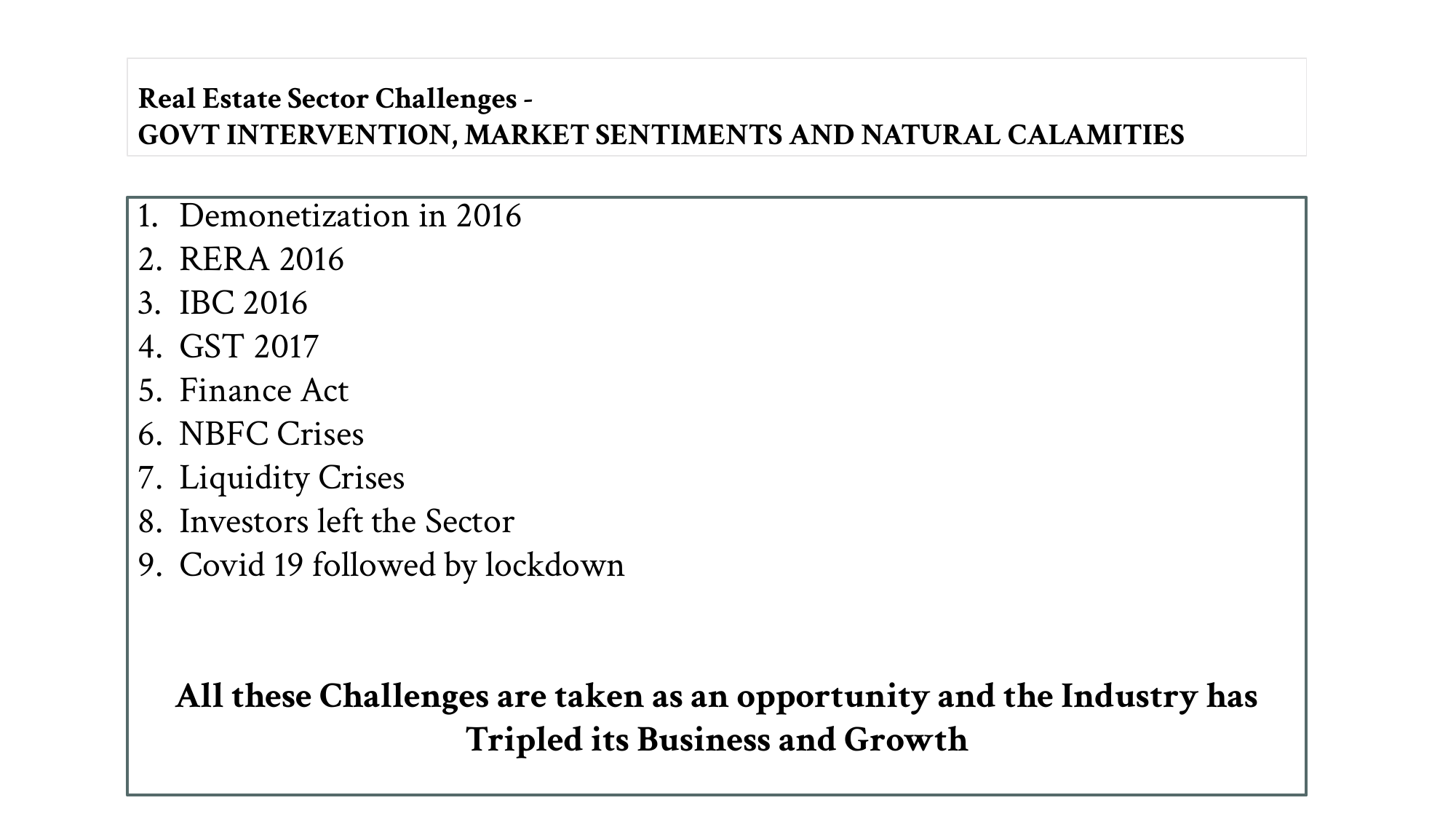

Real Estate Sector Challenges -
GOVT INTERVENTION, MARKET SENTIMENTS AND NATURAL CALAMITIES
Demonetization in 2016
RERA 2016
IBC 2016
GST 2017
Finance Act
NBFC Crises
Liquidity Crises
Investors left the Sector
Covid 19 followed by lockdown

All these Challenges are taken as an opportunity and the Industry has Tripled its Business and Growth